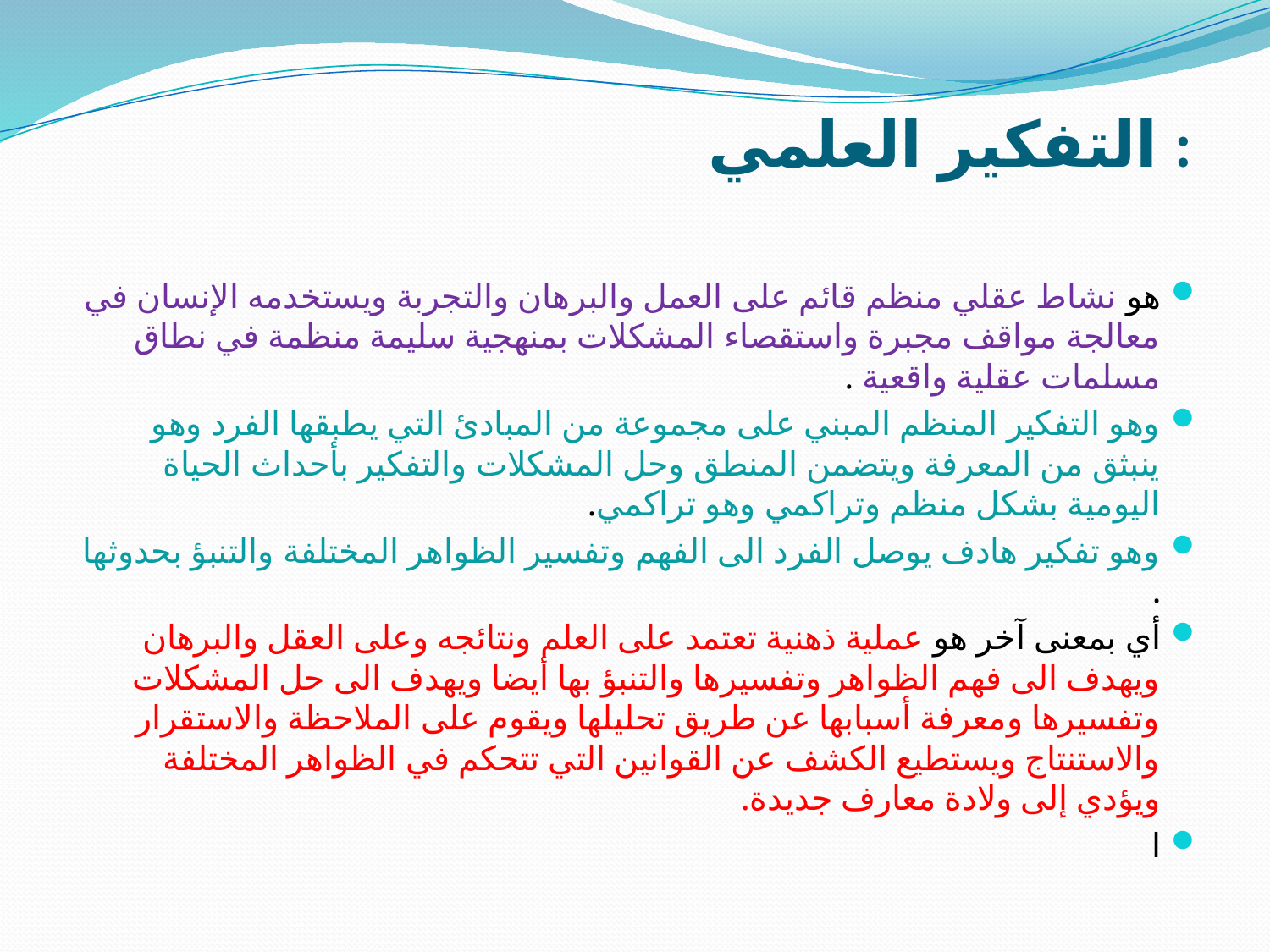

# التفكير العلمي :
هو نشاط عقلي منظم قائم على العمل والبرهان والتجربة ويستخدمه الإنسان في معالجة مواقف مجبرة واستقصاء المشكلات بمنهجية سليمة منظمة في نطاق مسلمات عقلية واقعية .
وهو التفكير المنظم المبني على مجموعة من المبادئ التي يطبقها الفرد وهو ينبثق من المعرفة ويتضمن المنطق وحل المشكلات والتفكير بأحداث الحياة اليومية بشكل منظم وتراكمي وهو تراكمي.
وهو تفكير هادف يوصل الفرد الى الفهم وتفسير الظواهر المختلفة والتنبؤ بحدوثها .
أي بمعنى آخر هو عملية ذهنية تعتمد على العلم ونتائجه وعلى العقل والبرهان ويهدف الى فهم الظواهر وتفسيرها والتنبؤ بها أيضا ويهدف الى حل المشكلات وتفسيرها ومعرفة أسبابها عن طريق تحليلها ويقوم على الملاحظة والاستقرار والاستنتاج ويستطيع الكشف عن القوانين التي تتحكم في الظواهر المختلفة ويؤدي إلى ولادة معارف جديدة.
ا